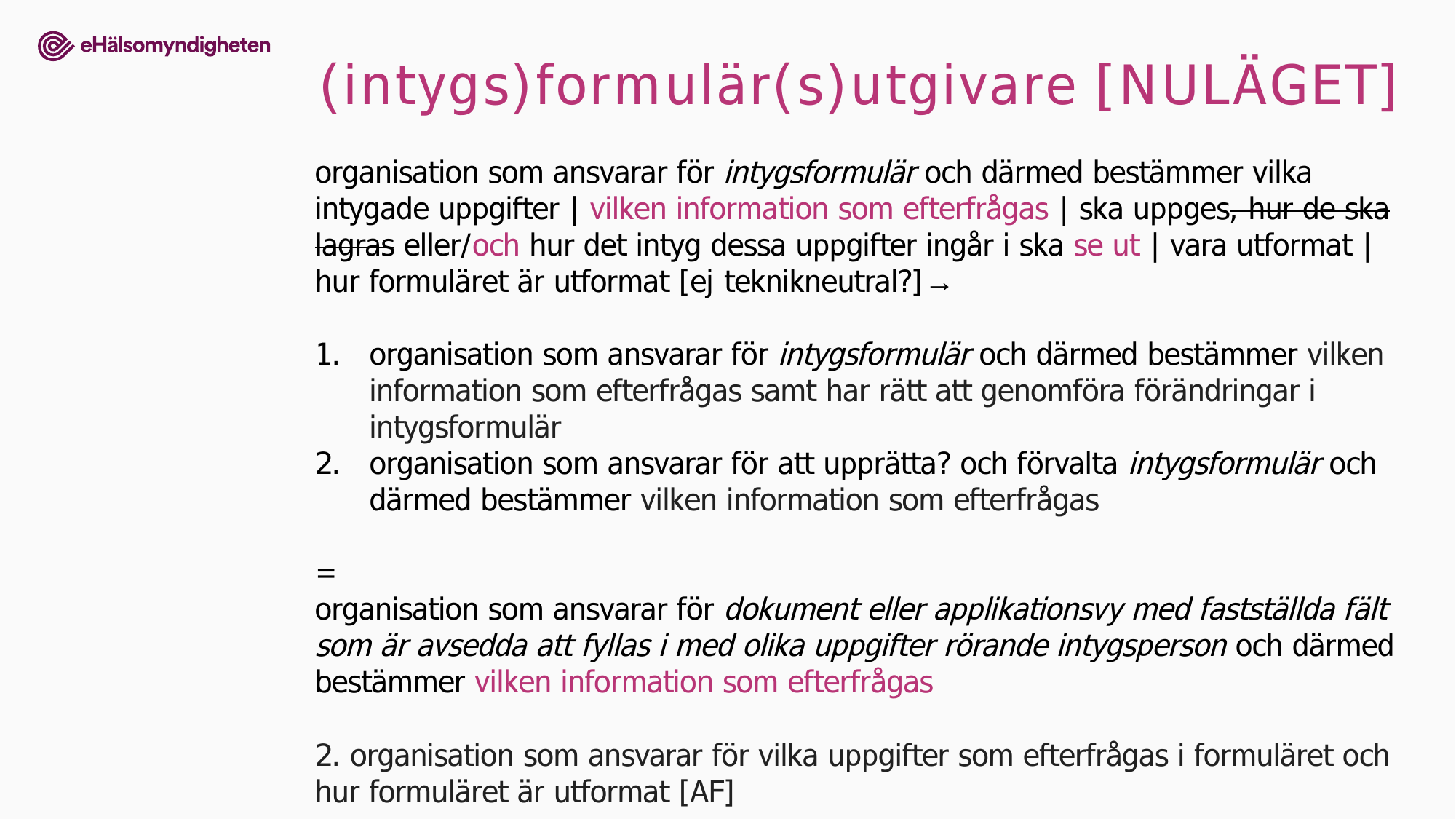

(intygs)formulär(s)utgivare [NULÄGET]
organisation som ansvarar för intygsformulär och därmed bestämmer vilka intygade uppgifter | vilken information som efterfrågas | ska uppges, hur de ska lagras eller/och hur det intyg dessa uppgifter ingår i ska se ut | vara utformat | hur formuläret är utformat [ej teknikneutral?]→

organisation som ansvarar för intygsformulär och därmed bestämmer vilken information som efterfrågas samt har rätt att genomföra förändringar i intygsformulär
organisation som ansvarar för att upprätta? och förvalta intygsformulär och därmed bestämmer vilken information som efterfrågas

=
organisation som ansvarar för dokument eller applikationsvy med fastställda fält som är avsedda att fyllas i med olika uppgifter rörande intygsperson och därmed bestämmer vilken information som efterfrågas

2. organisation som ansvarar för vilka uppgifter som efterfrågas i formuläret och hur formuläret är utformat [AF]

intygsformulär: dokument eller applikationsvy med fastställda fält som är avsedda att fyllas i med olika uppgifter rörande intygsperson

alltid = juridisk person? Kan olika organisationer bestämma över innehållet och själva utformningen?

Termval:

→ ”intygsformulärsutgivare”
För otymplig som term?
Kan ”formulärutgivare” fungera? → formulärs- i stället för intygs- i vissa sammanhang. Problem?

intygsägare?
Kan ev. blandas samman med både intygsmottagare och intygsperson
Kan de som i dag använder ”intygsägare” börja använda ”intygsutgivare”?
11.1dX